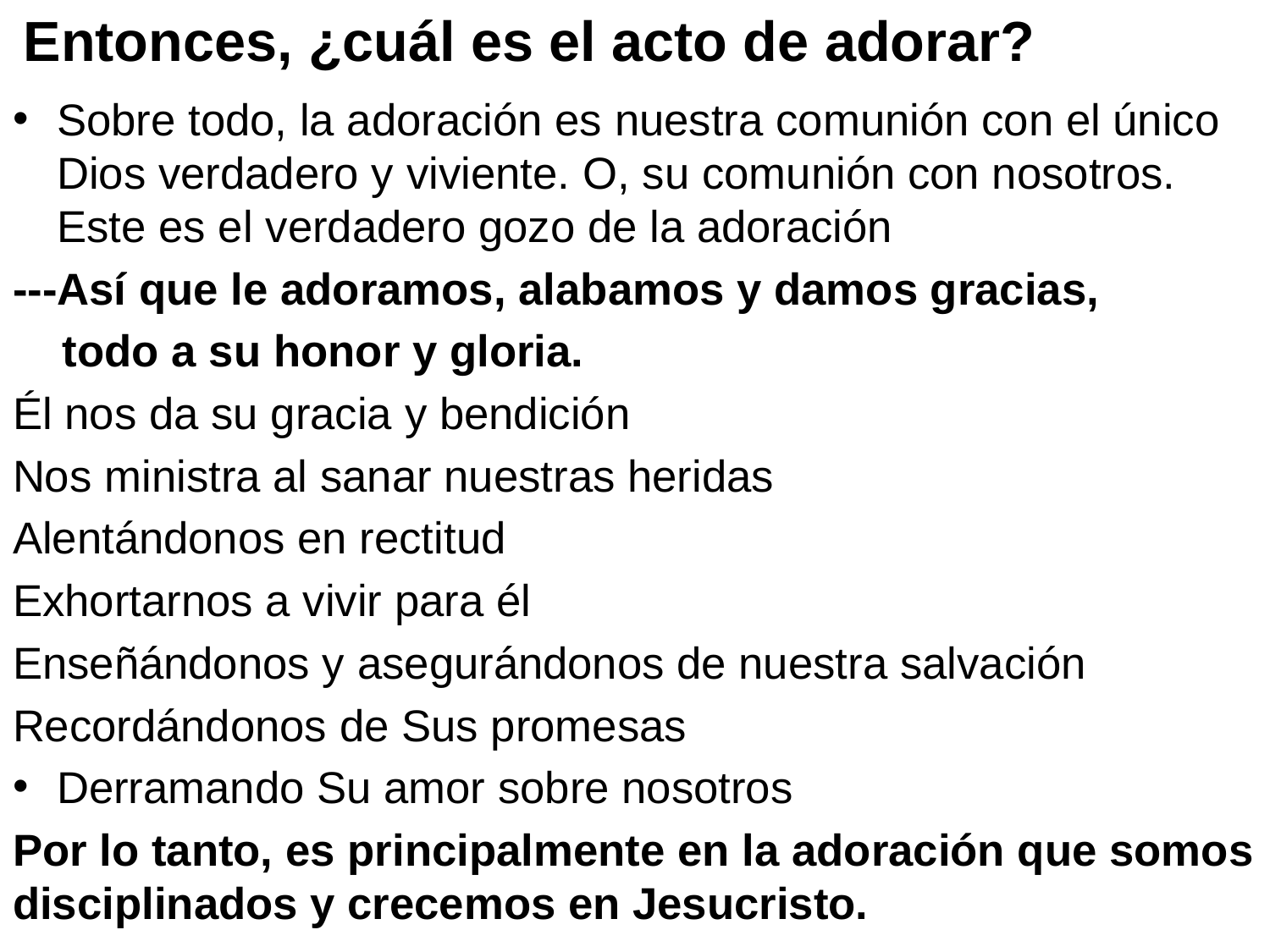

# Entonces, ¿cuál es el acto de adorar?

Sobre todo, la adoración es nuestra comunión con el único Dios verdadero y viviente. O, su comunión con nosotros. Este es el verdadero gozo de la adoración
---Así que le adoramos, alabamos y damos gracias,
    todo a su honor y gloria.
Él nos da su gracia y bendición
Nos ministra al sanar nuestras heridas
Alentándonos en rectitud
Exhortarnos a vivir para él
Enseñándonos y asegurándonos de nuestra salvación
Recordándonos de Sus promesas
Derramando Su amor sobre nosotros
Por lo tanto, es principalmente en la adoración que somos disciplinados y crecemos en Jesucristo.